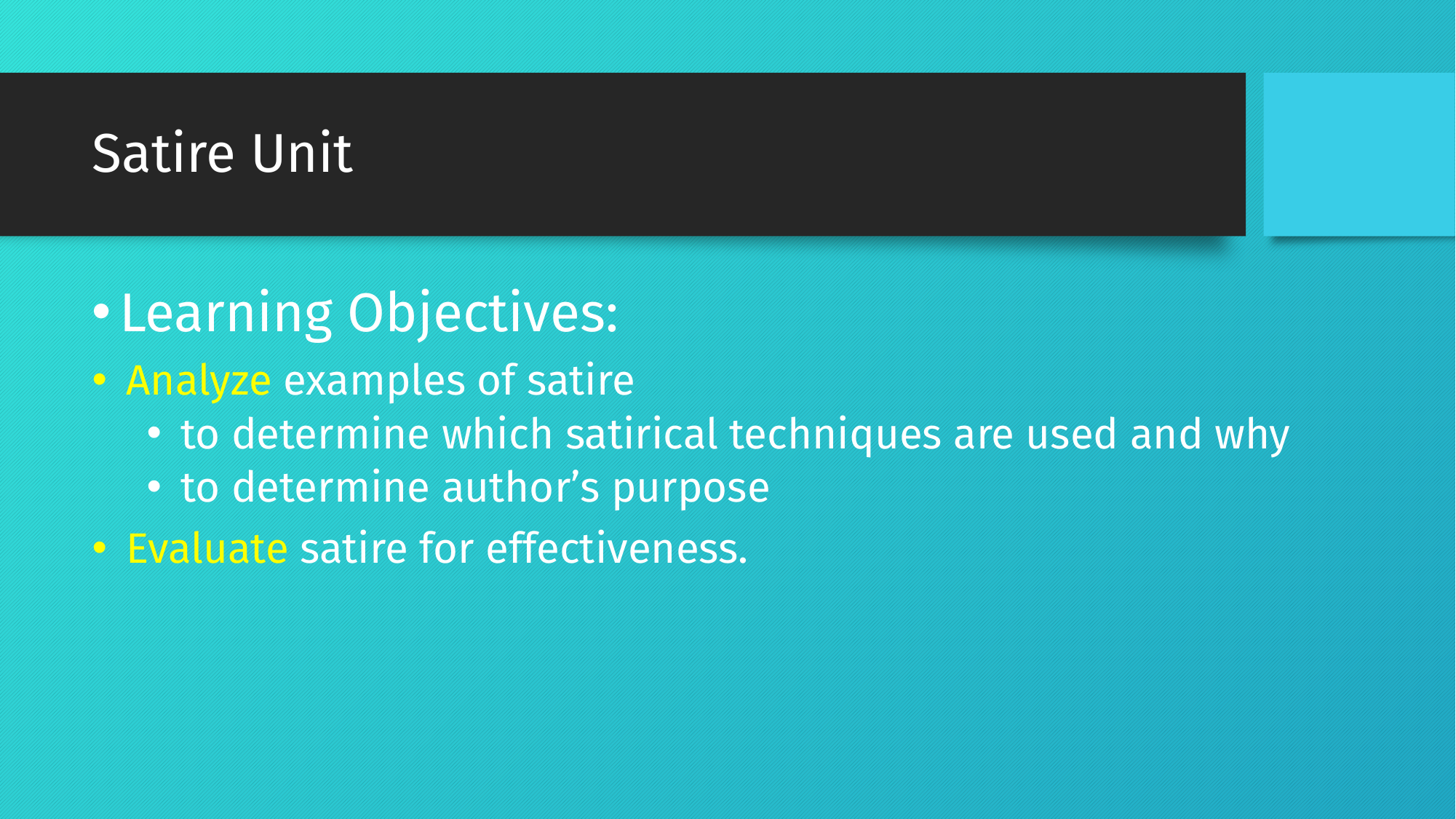

# Satire Unit
Learning Objectives:
Analyze examples of satire
to determine which satirical techniques are used and why
to determine author’s purpose
Evaluate satire for effectiveness.